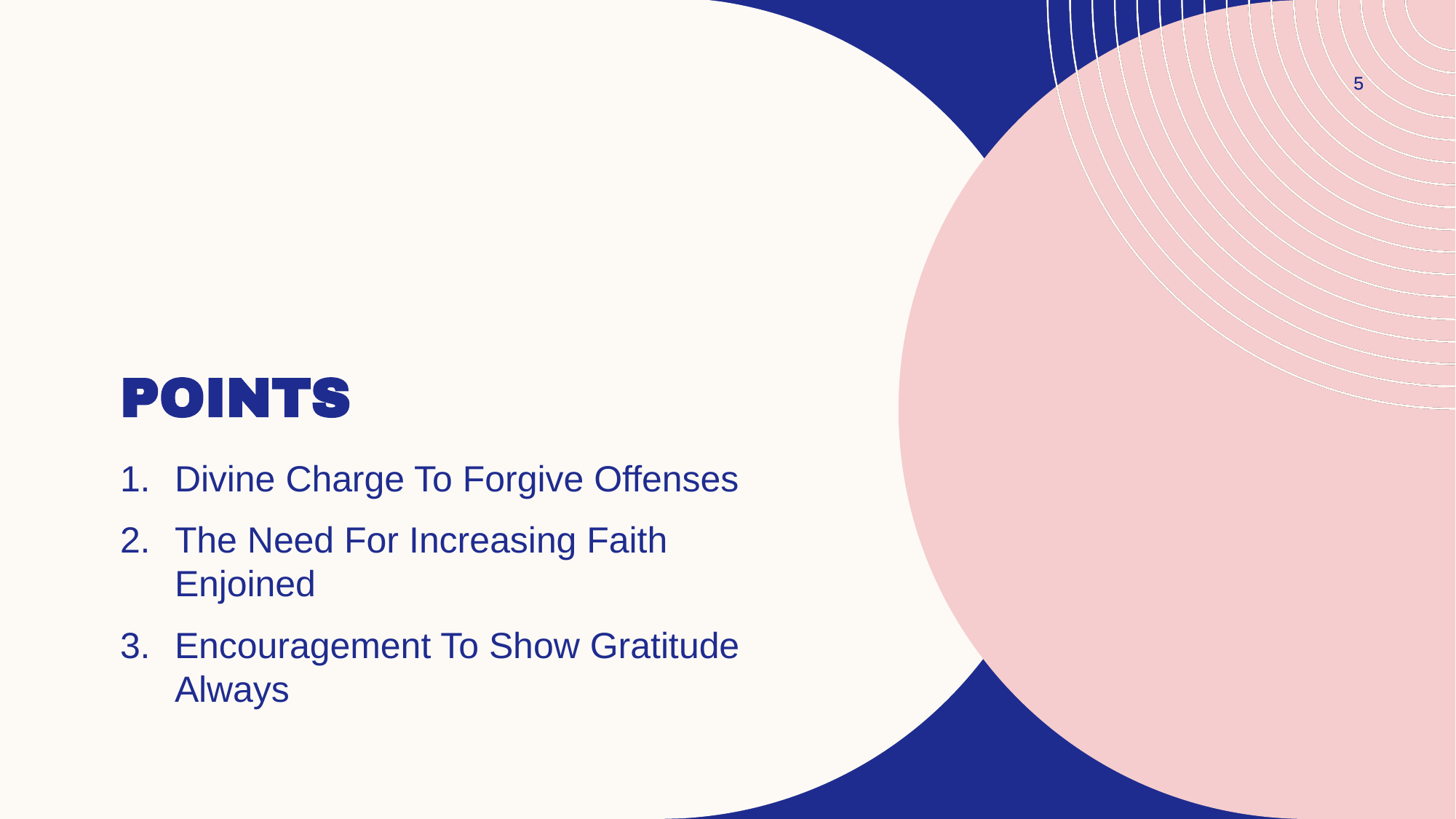

5
5
# POINTS
Divine Charge To Forgive Offenses
The Need For Increasing Faith Enjoined
Encouragement To Show Gratitude Always